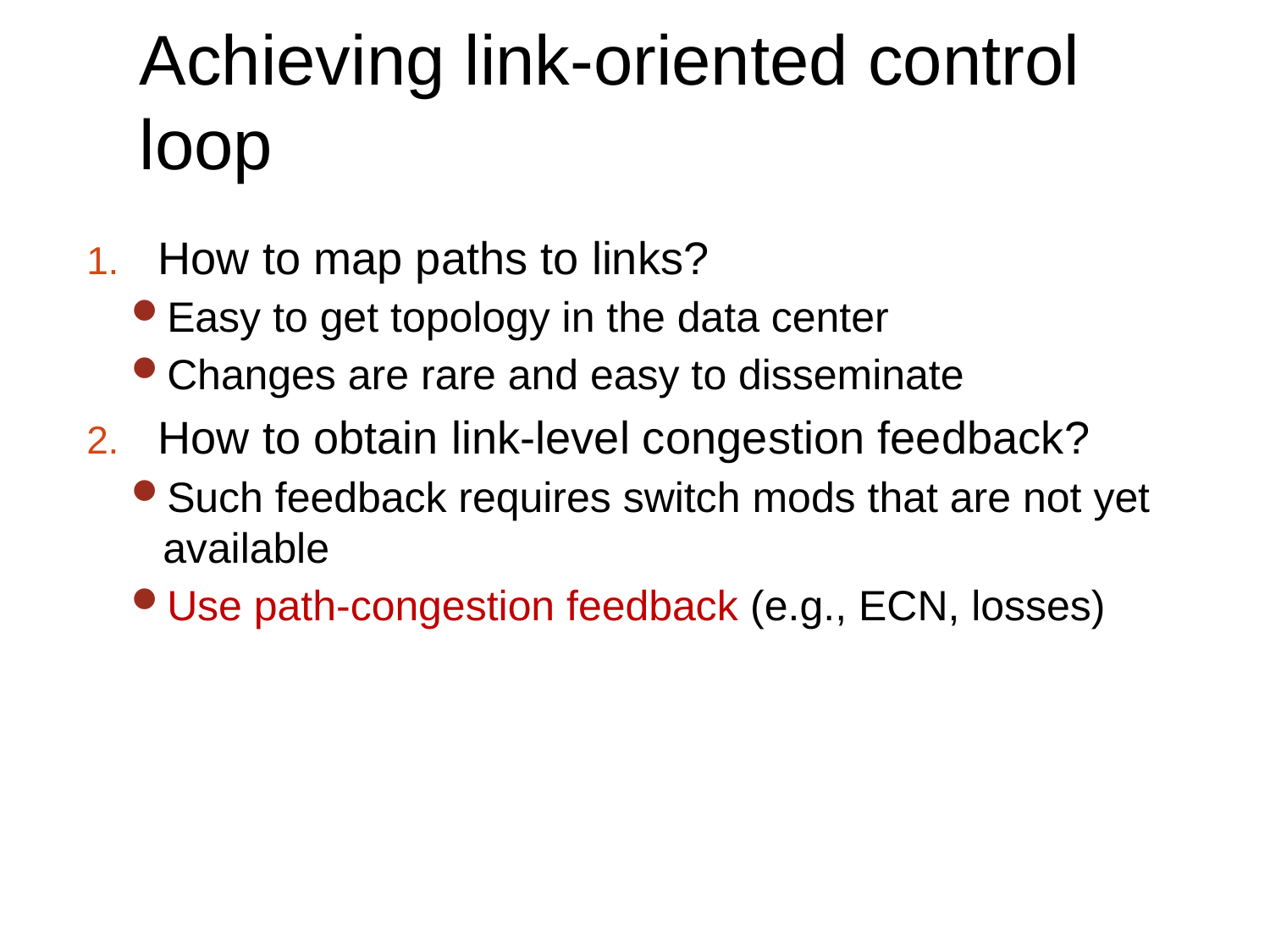

# Achieving link-oriented control loop
How to map paths to links?
Easy to get topology in the data center
Changes are rare and easy to disseminate
How to obtain link-level congestion feedback?
Such feedback requires switch mods that are not yet available
Use path-congestion feedback (e.g., ECN, losses)